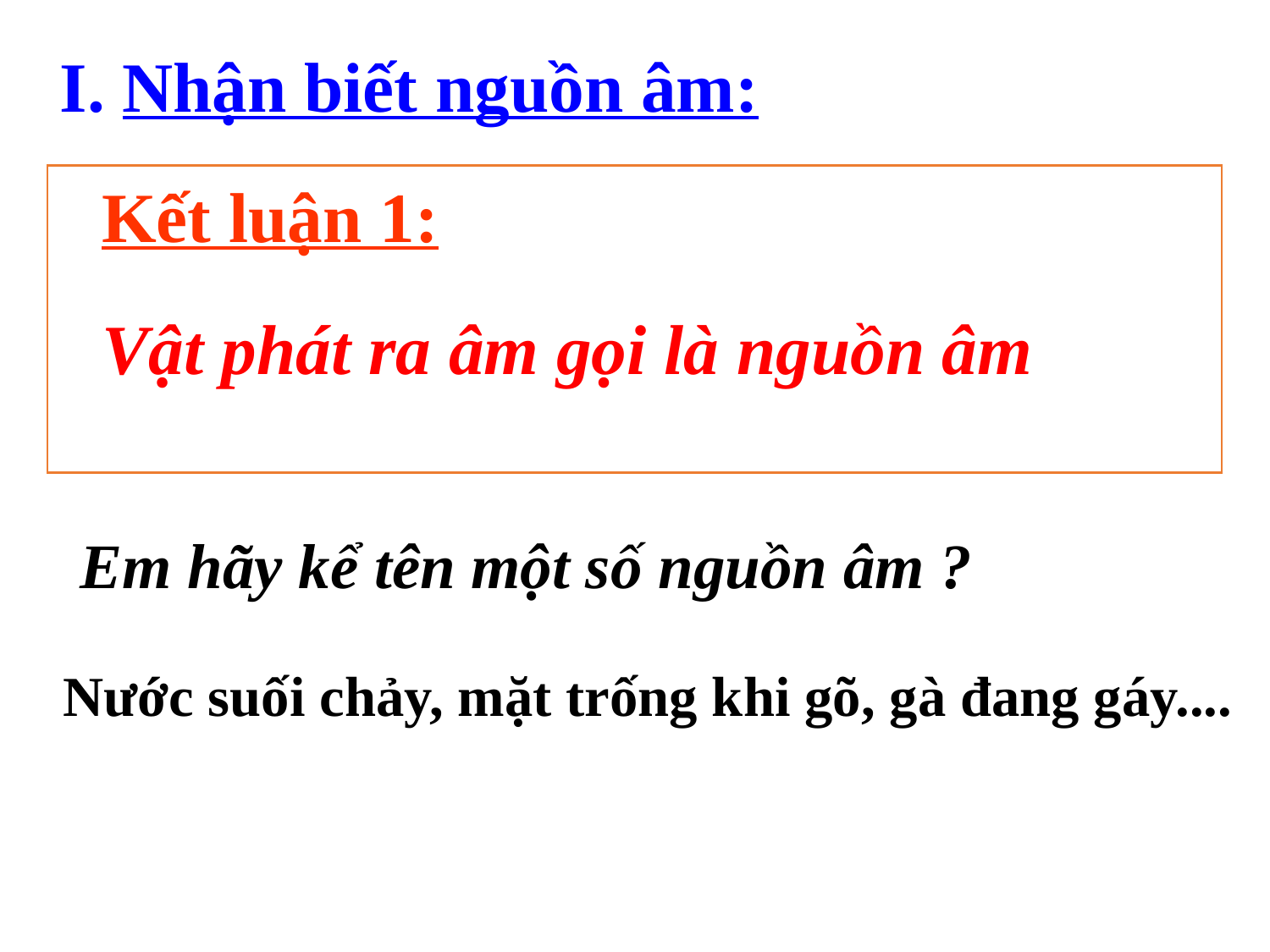

I. Nhận biết nguồn âm:

Kết luận 1:
Vật phát ra âm gọi là nguồn âm
 Em hãy kể tên một số nguồn âm ?

Nước suối chảy, mặt trống khi gõ, gà đang gáy....